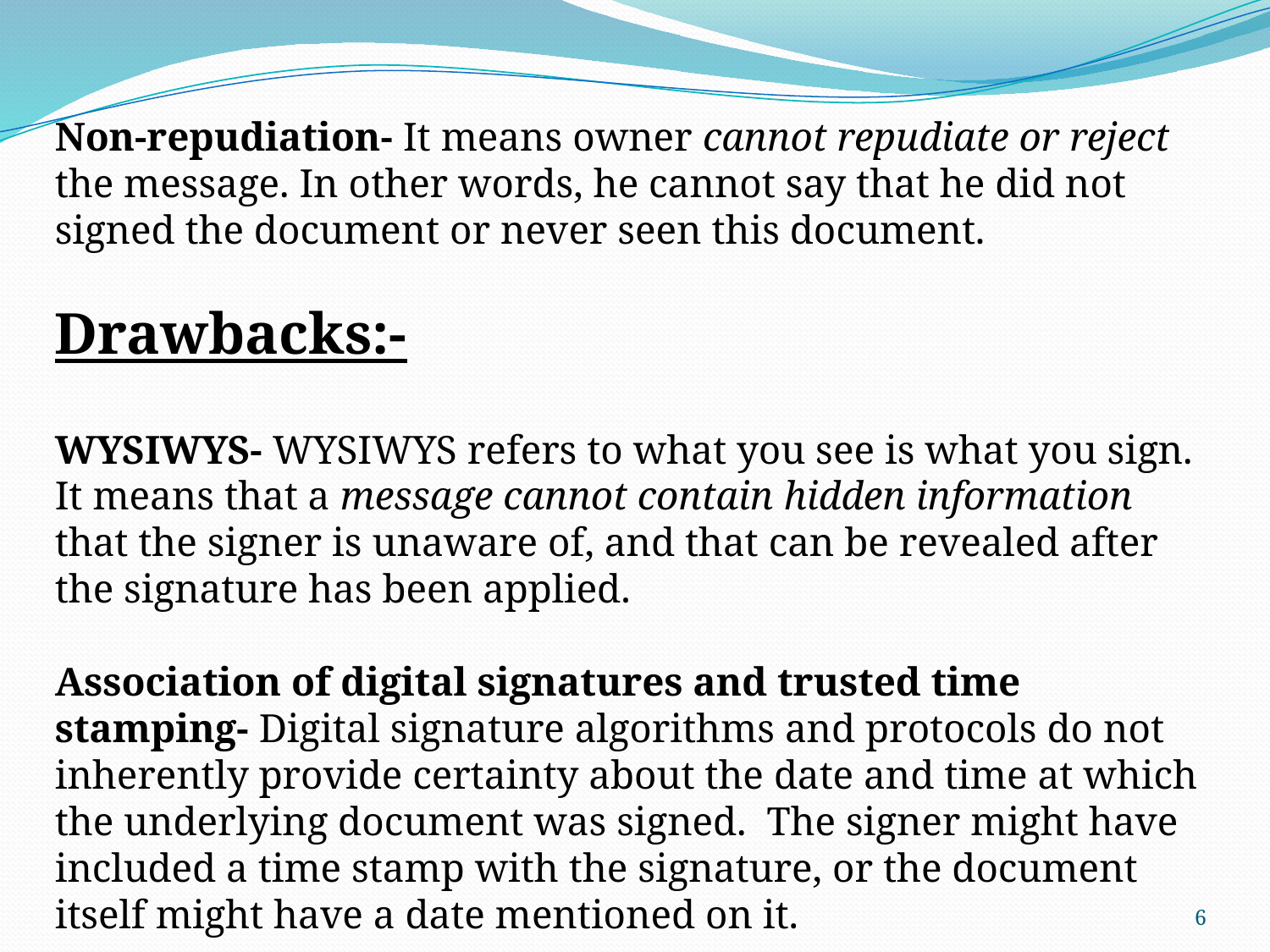

Non-repudiation- It means owner cannot repudiate or reject the message. In other words, he cannot say that he did not signed the document or never seen this document.

Drawbacks:-

WYSIWYS- WYSIWYS refers to what you see is what you sign. It means that a message cannot contain hidden information  that the signer is unaware of, and that can be revealed after the signature has been applied.

Association of digital signatures and trusted time stamping- Digital signature algorithms and protocols do not inherently provide certainty about the date and time at which the underlying document was signed.  The signer might have included a time stamp with the signature, or the document itself might have a date mentioned on it.
6